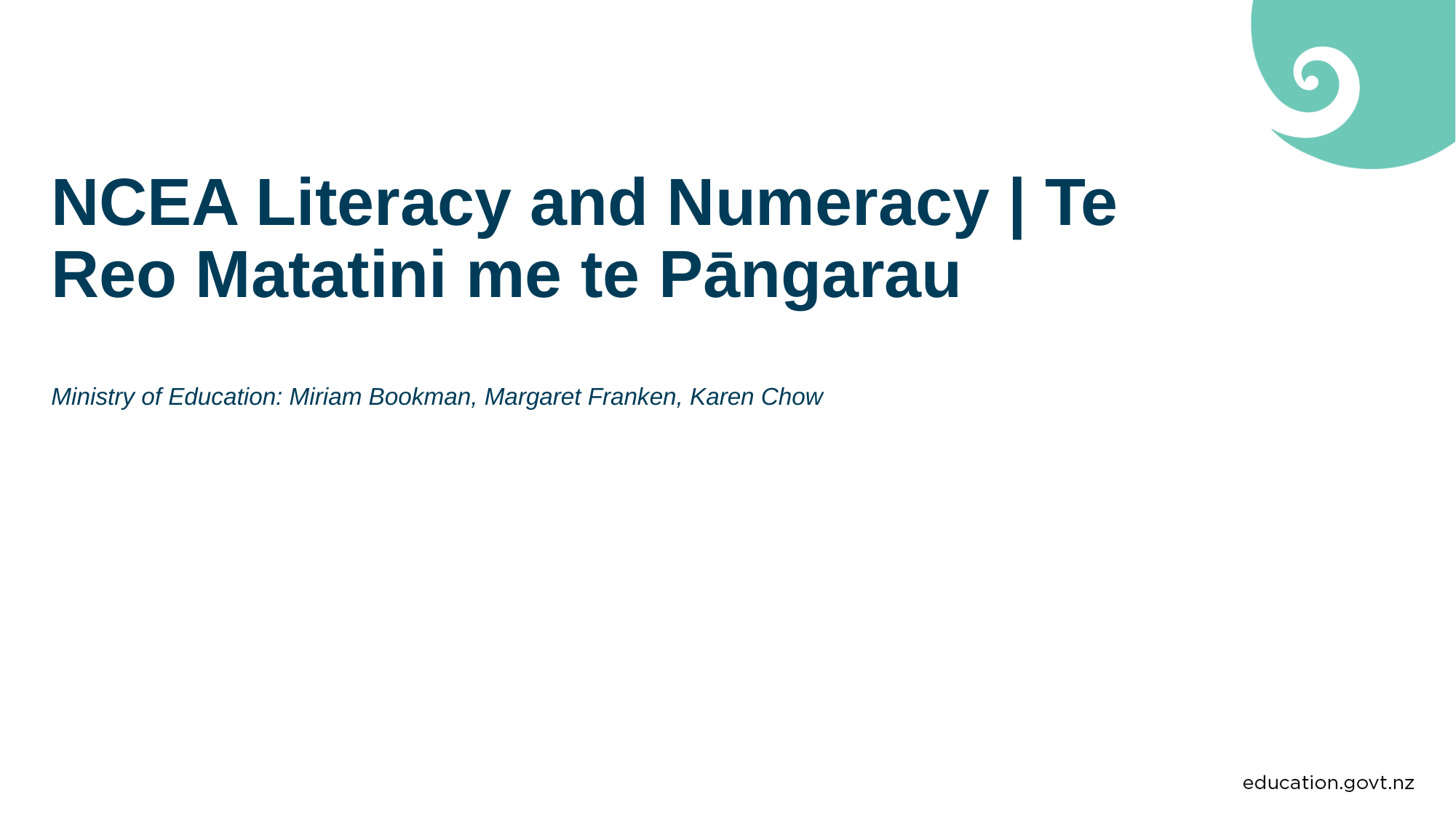

# NCEA Literacy and Numeracy | Te Reo Matatini me te Pāngarau Ministry of Education: Miriam Bookman, Margaret Franken, Karen Chow